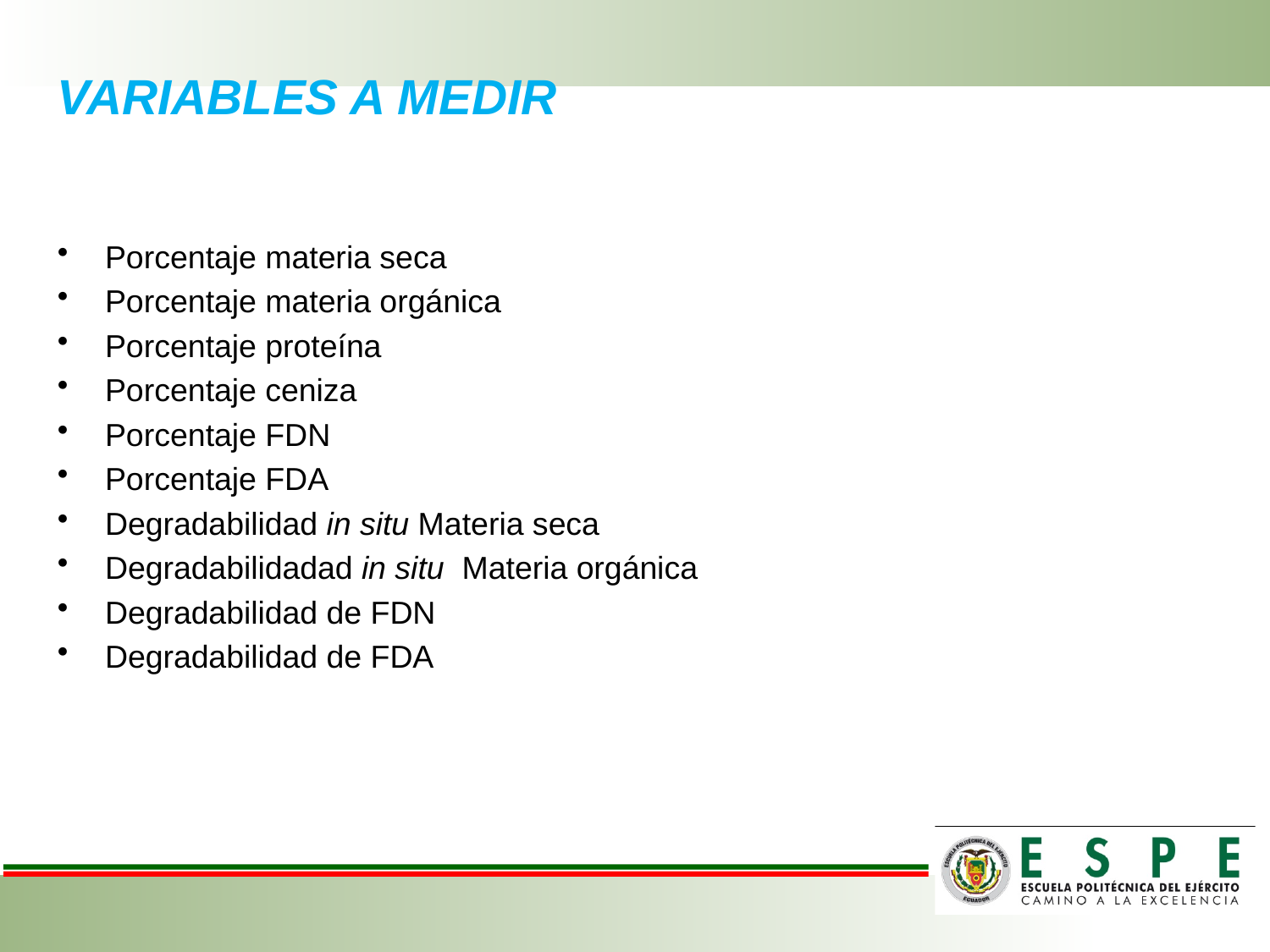

# VARIABLES A MEDIR

Porcentaje materia seca
Porcentaje materia orgánica
Porcentaje proteína
Porcentaje ceniza
Porcentaje FDN
Porcentaje FDA
Degradabilidad in situ Materia seca
Degradabilidadad in situ  Materia orgánica
Degradabilidad de FDN
Degradabilidad de FDA